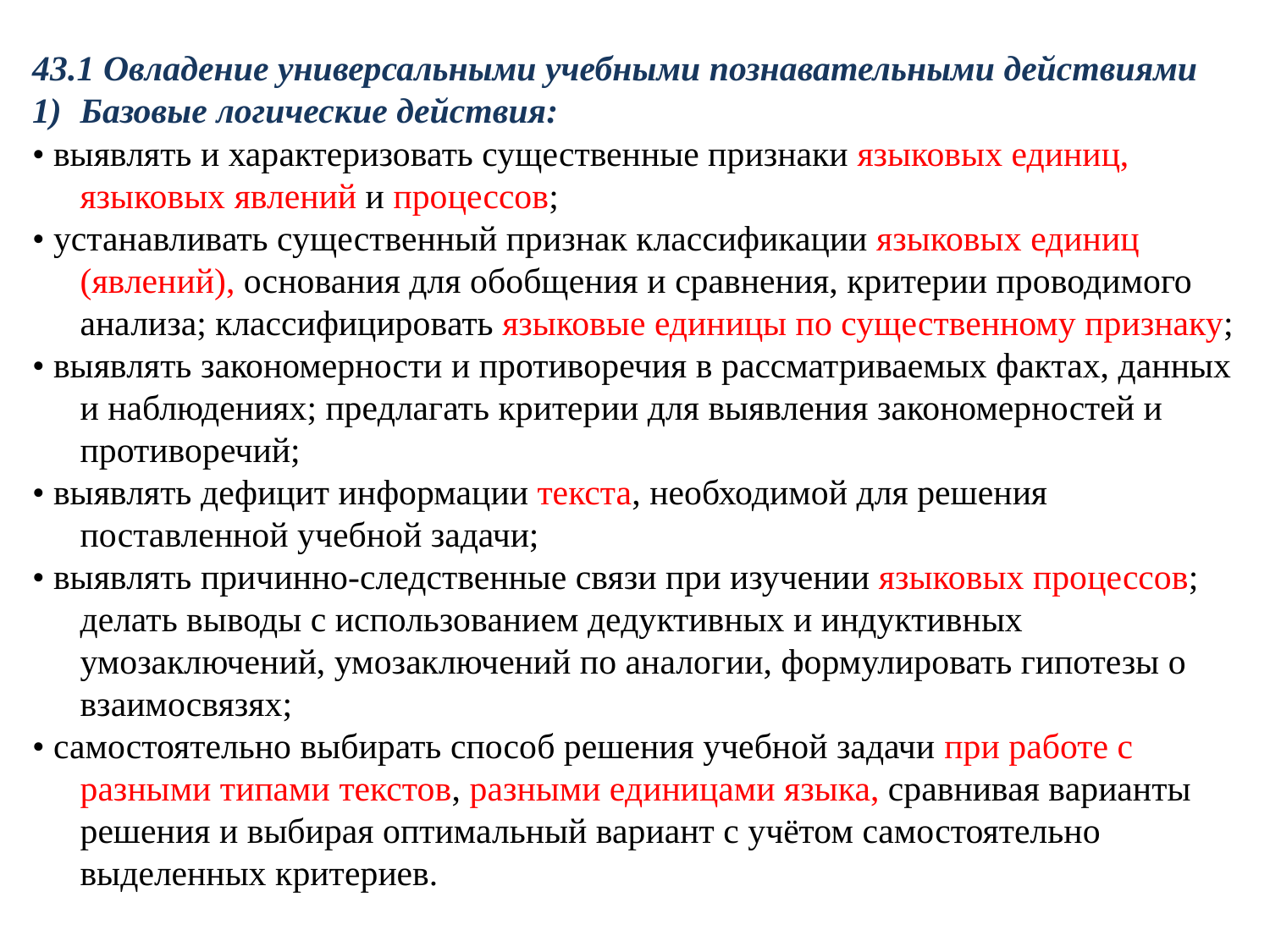

43.1 Овладение универсальными учебными познавательными действиями
Базовые логические действия:
• выявлять и характеризовать существенные признаки языковых единиц, языковых явлений и процессов;
• устанавливать существенный признак классификации языковых единиц (явлений), основания для обобщения и сравнения, критерии проводимого анализа; классифицировать языковые единицы по существенному признаку;
• выявлять закономерности и противоречия в рассматриваемых фактах, данных и наблюдениях; предлагать критерии для выявления закономерностей и противоречий;
• выявлять дефицит информации текста, необходимой для решения поставленной учебной задачи;
• выявлять причинно-следственные связи при изучении языковых процессов; делать выводы с использованием дедуктивных и индуктивных умозаключений, умозаключений по аналогии, формулировать гипотезы о взаимосвязях;
• самостоятельно выбирать способ решения учебной задачи при работе с разными типами текстов, разными единицами языка, сравнивая варианты решения и выбирая оптимальный вариант с учётом самостоятельно выделенных критериев.